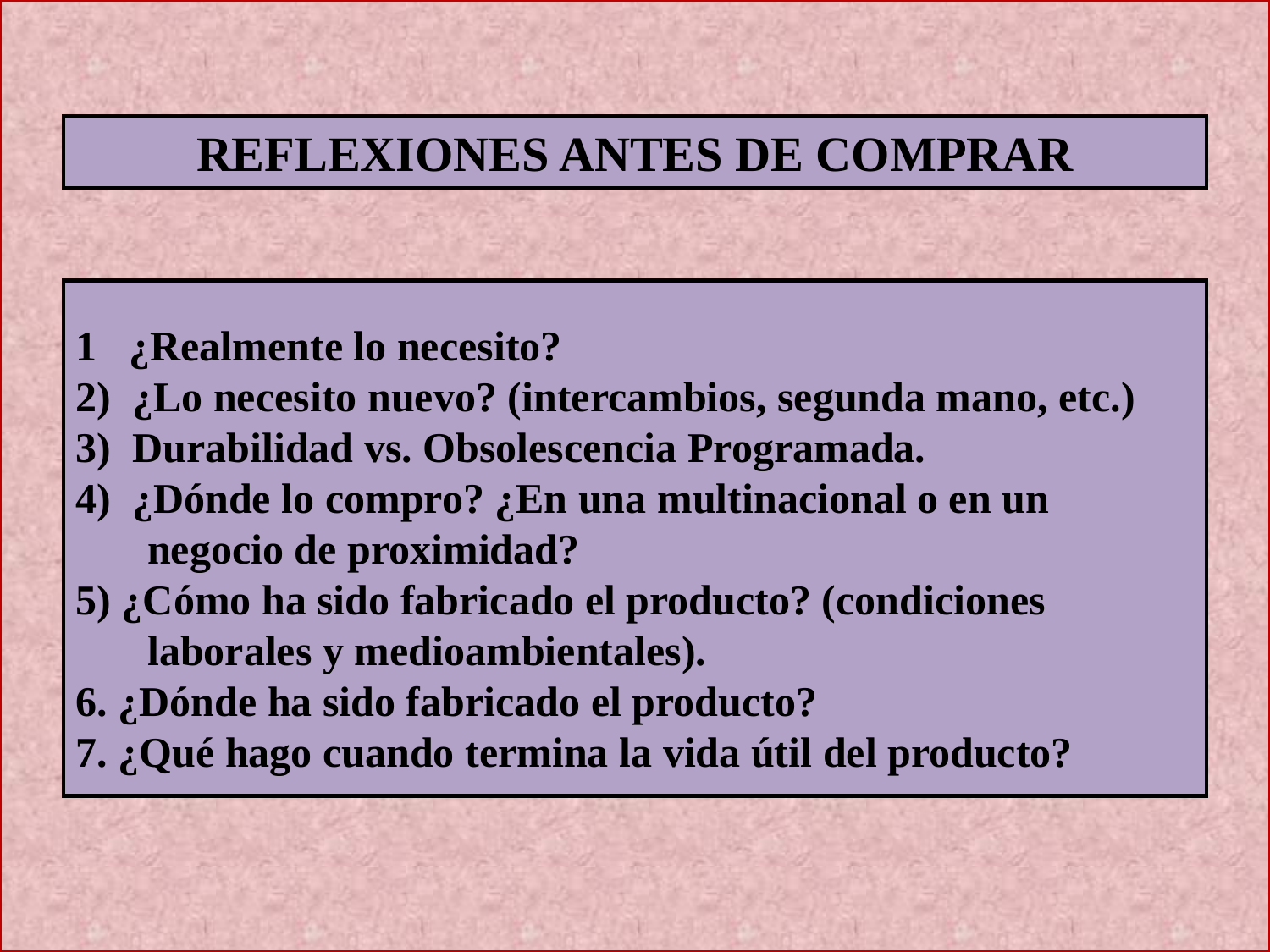

REFLEXIONES ANTES DE COMPRAR

1   ¿Realmente lo necesito?
2)  ¿Lo necesito nuevo? (intercambios, segunda mano, etc.)
3)  Durabilidad vs. Obsolescencia Programada.
4)  ¿Dónde lo compro? ¿En una multinacional o en un negocio de proximidad?
5) ¿Cómo ha sido fabricado el producto? (condiciones laborales y medioambientales).
6. ¿Dónde ha sido fabricado el producto?
7. ¿Qué hago cuando termina la vida útil del producto?